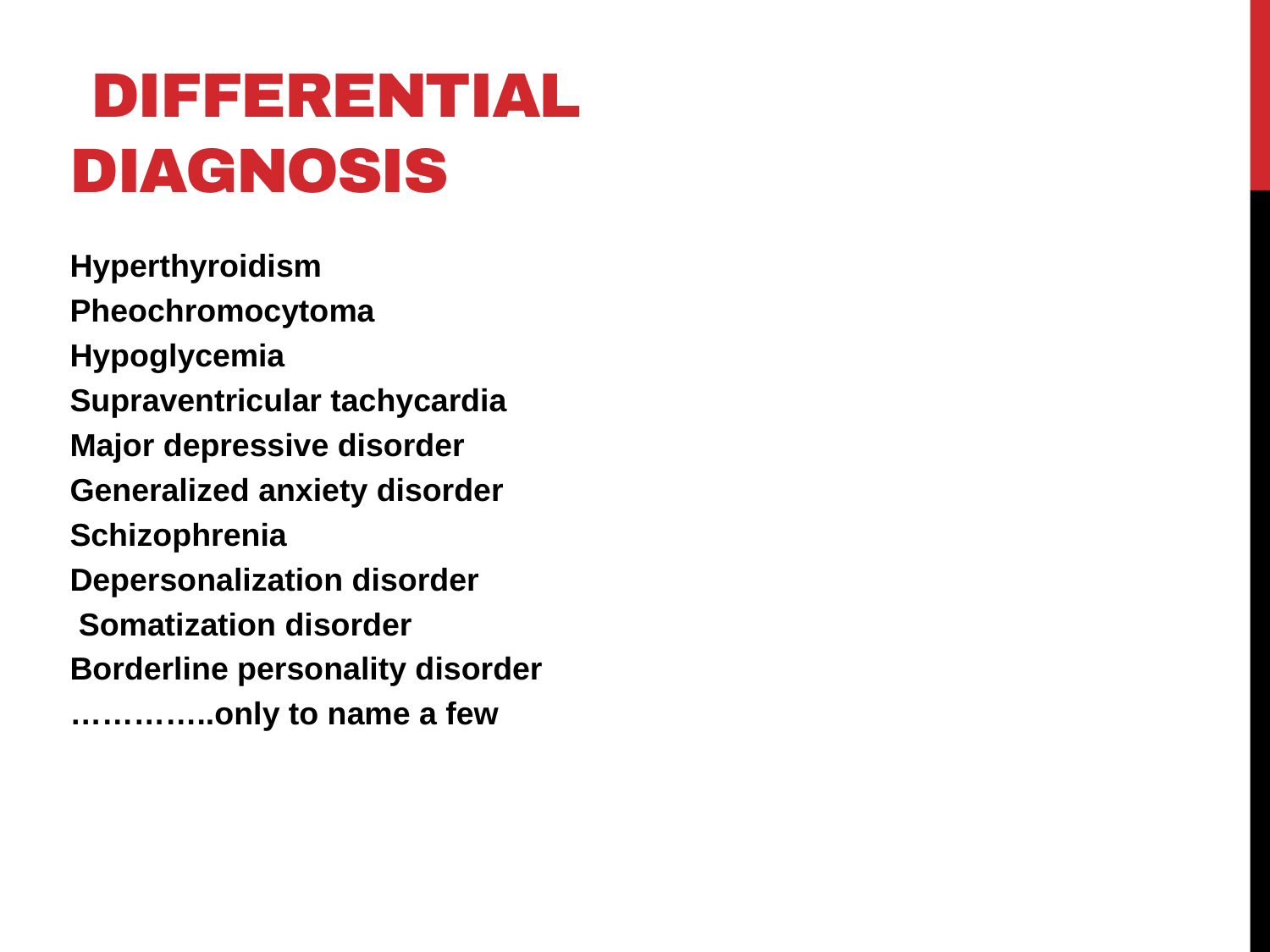

# differential diagnosis
Hyperthyroidism
Pheochromocytoma
Hypoglycemia
Supraventricular tachycardia
Major depressive disorder
Generalized anxiety disorder
Schizophrenia
Depersonalization disorder
 Somatization disorder
Borderline personality disorder
…………..only to name a few